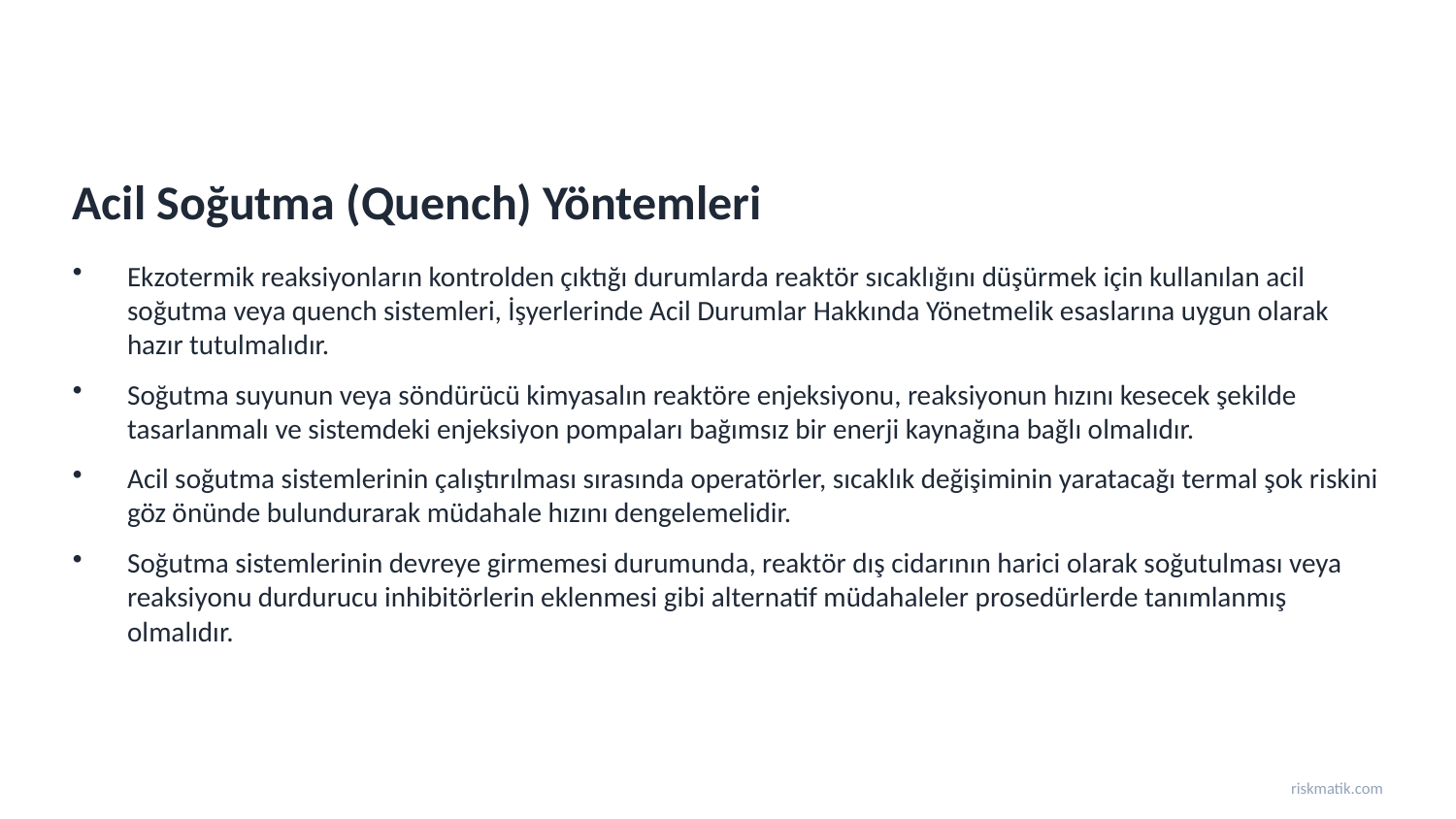

Acil Soğutma (Quench) Yöntemleri
Ekzotermik reaksiyonların kontrolden çıktığı durumlarda reaktör sıcaklığını düşürmek için kullanılan acil soğutma veya quench sistemleri, İşyerlerinde Acil Durumlar Hakkında Yönetmelik esaslarına uygun olarak hazır tutulmalıdır.
Soğutma suyunun veya söndürücü kimyasalın reaktöre enjeksiyonu, reaksiyonun hızını kesecek şekilde tasarlanmalı ve sistemdeki enjeksiyon pompaları bağımsız bir enerji kaynağına bağlı olmalıdır.
Acil soğutma sistemlerinin çalıştırılması sırasında operatörler, sıcaklık değişiminin yaratacağı termal şok riskini göz önünde bulundurarak müdahale hızını dengelemelidir.
Soğutma sistemlerinin devreye girmemesi durumunda, reaktör dış cidarının harici olarak soğutulması veya reaksiyonu durdurucu inhibitörlerin eklenmesi gibi alternatif müdahaleler prosedürlerde tanımlanmış olmalıdır.
riskmatik.com